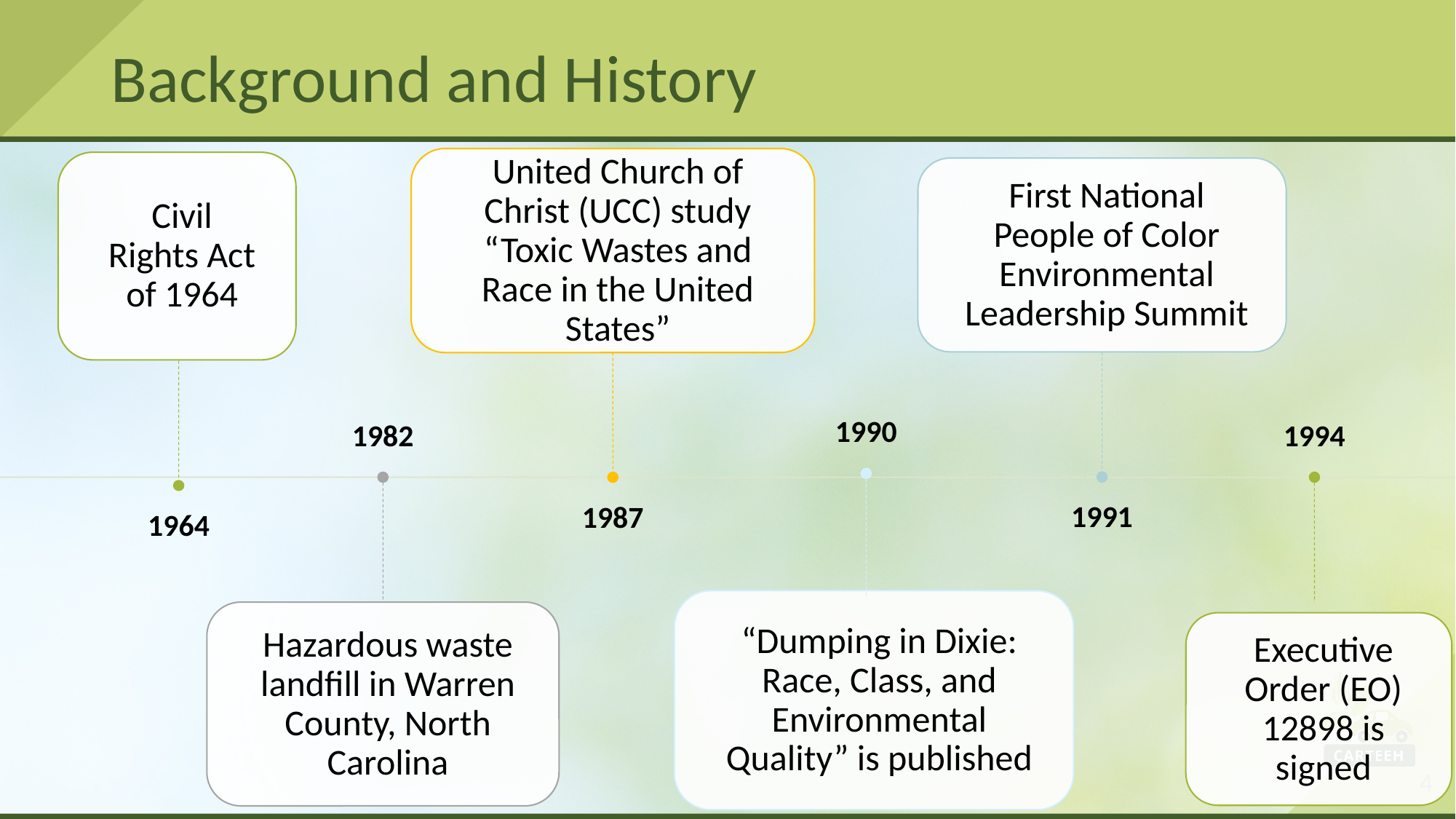

# Background and History
1964
Civil Rights Act of 1964
1982
Hazardous waste landfill in Warren County, North Carolina
1987
United Church of Christ (UCC) study “Toxic Wastes and Race in the United States”
1990
“Dumping in Dixie: Race, Class, and Environmental Quality” is published
1991
First National People of Color Environmental Leadership Summit
1994
Executive Order (EO) 12898 is signed